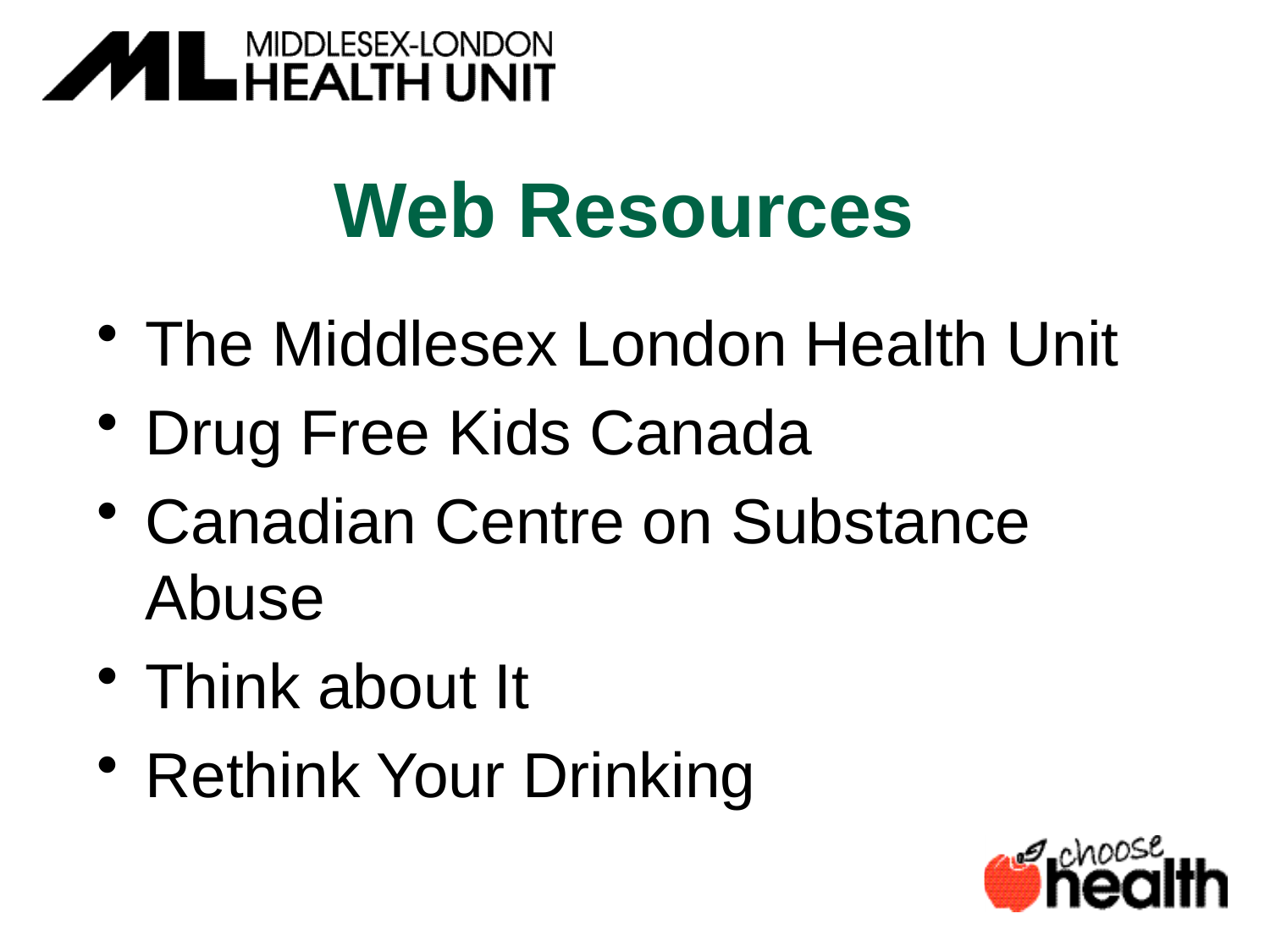

# Web Resources
The Middlesex London Health Unit
Drug Free Kids Canada
Canadian Centre on Substance Abuse
Think about It
Rethink Your Drinking